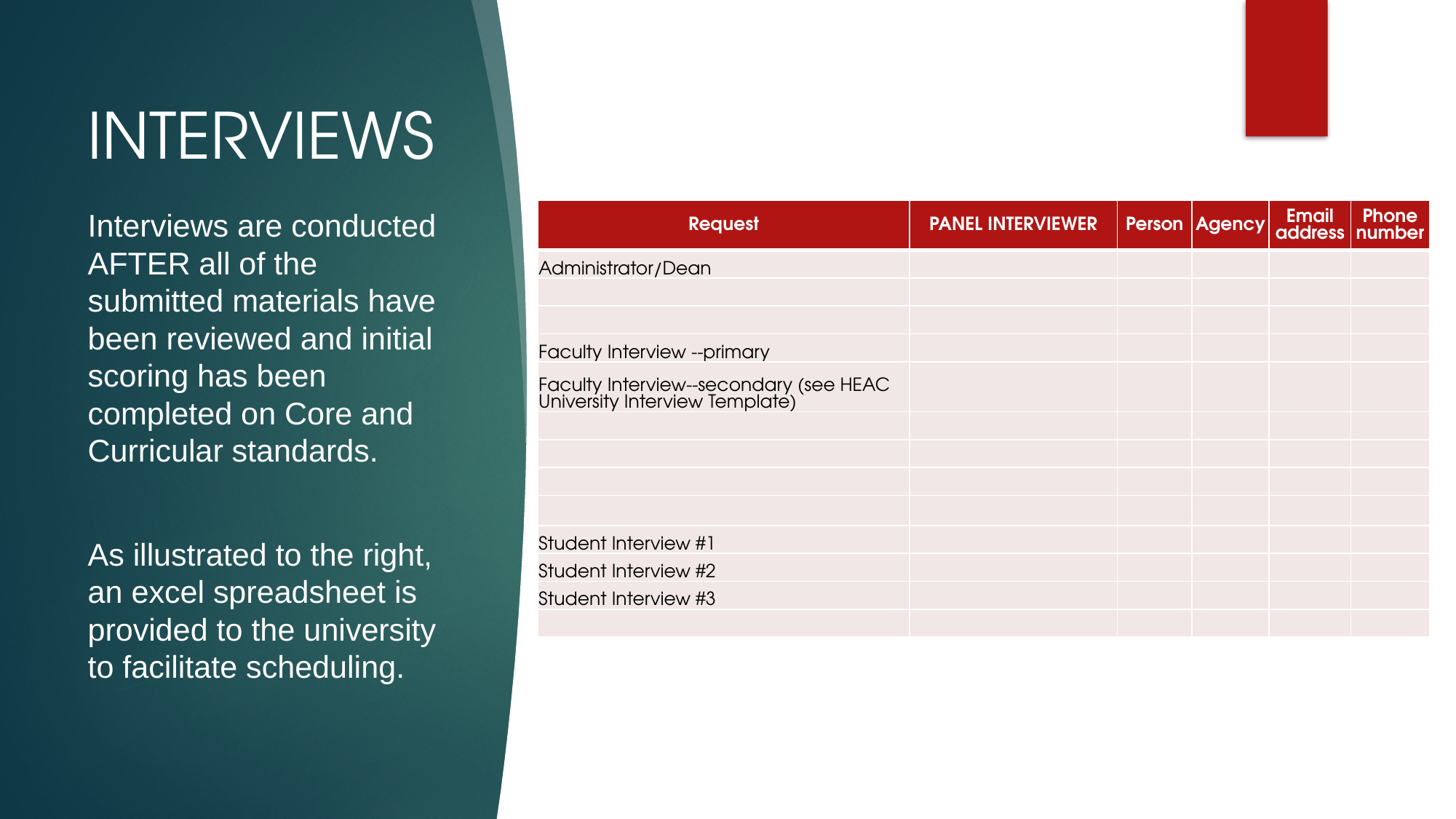

# INTERVIEWS
Interviews are conducted AFTER all of the submitted materials have been reviewed and initial scoring has been completed on Core and Curricular standards.

As illustrated to the right, an excel spreadsheet is provided to the university to facilitate scheduling.

| Request | PANEL INTERVIEWER | Person | Agency | Email address | Phone number |
| --- | --- | --- | --- | --- | --- |
| Administrator/Dean |  |  |  |  |  |
|  |  |  |  |  |  |
|  |  |  |  |  |  |
| Faculty Interview --primary |  |  |  |  |  |
| Faculty Interview--secondary (see HEAC University Interview Template) |  |  |  |  |  |
|  |  |  |  |  |  |
|  |  |  |  |  |  |
|  |  |  |  |  |  |
|  |  |  |  |  |  |
| Student Interview #1 |  |  |  |  |  |
| Student Interview #2 |  |  |  |  |  |
| Student Interview #3 |  |  |  |  |  |
|  |  |  |  |  |  |